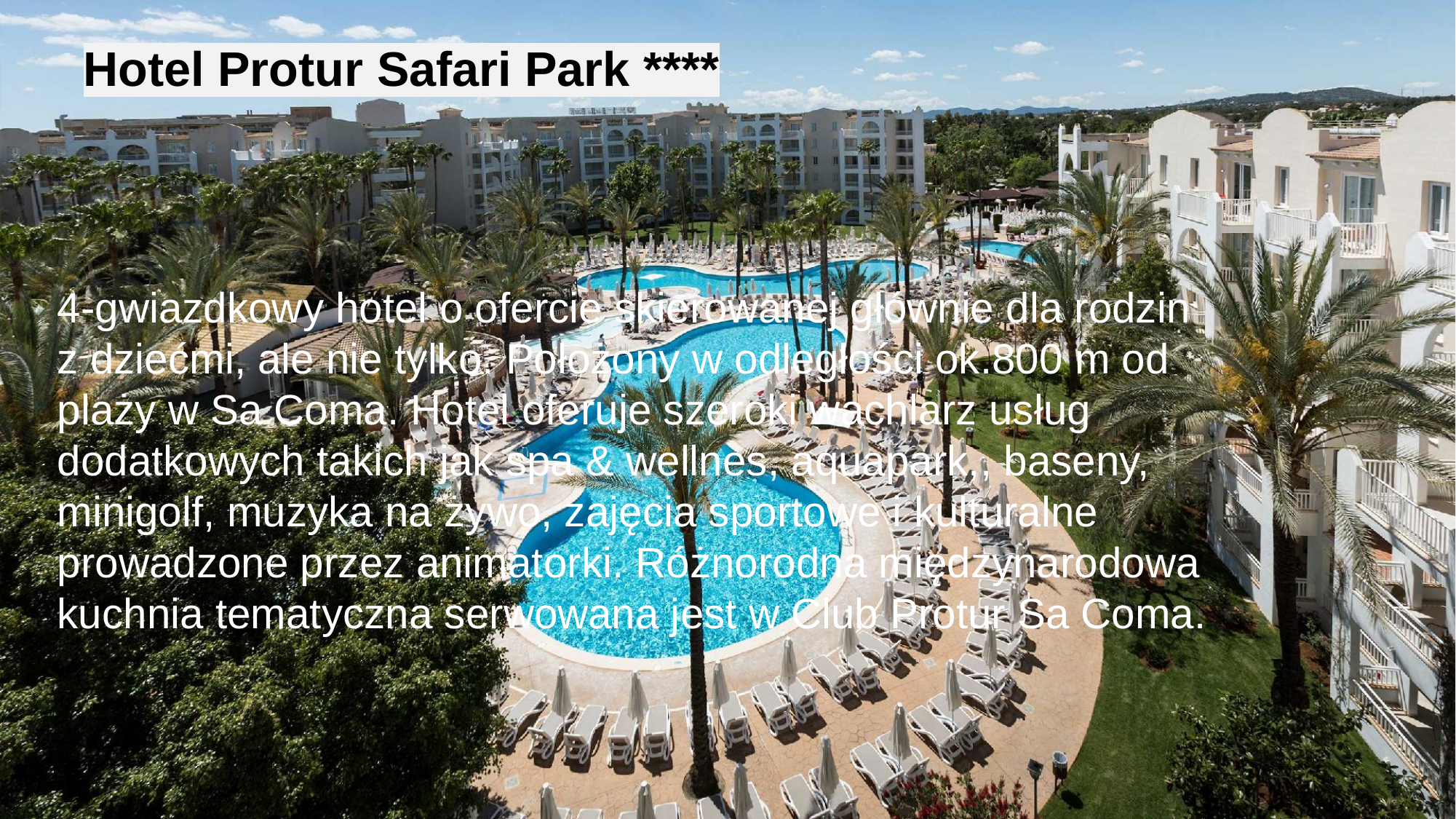

Hotel Protur Safari Park ****

# 4-gwiazdkowy hotel o ofercie skierowanej głównie dla rodzin z dziećmi, ale nie tylko. Położony w odległości ok.800 m od plaży w Sa Coma. Hotel oferuje szeroki wachlarz usług dodatkowych takich jak spa & wellnes, aquapark,, baseny, minigolf, muzyka na żywo, zajęcia sportowe i kulturalne prowadzone przez animatorki. Różnorodna międzynarodowa kuchnia tematyczna serwowana jest w Club Protur Sa Coma.